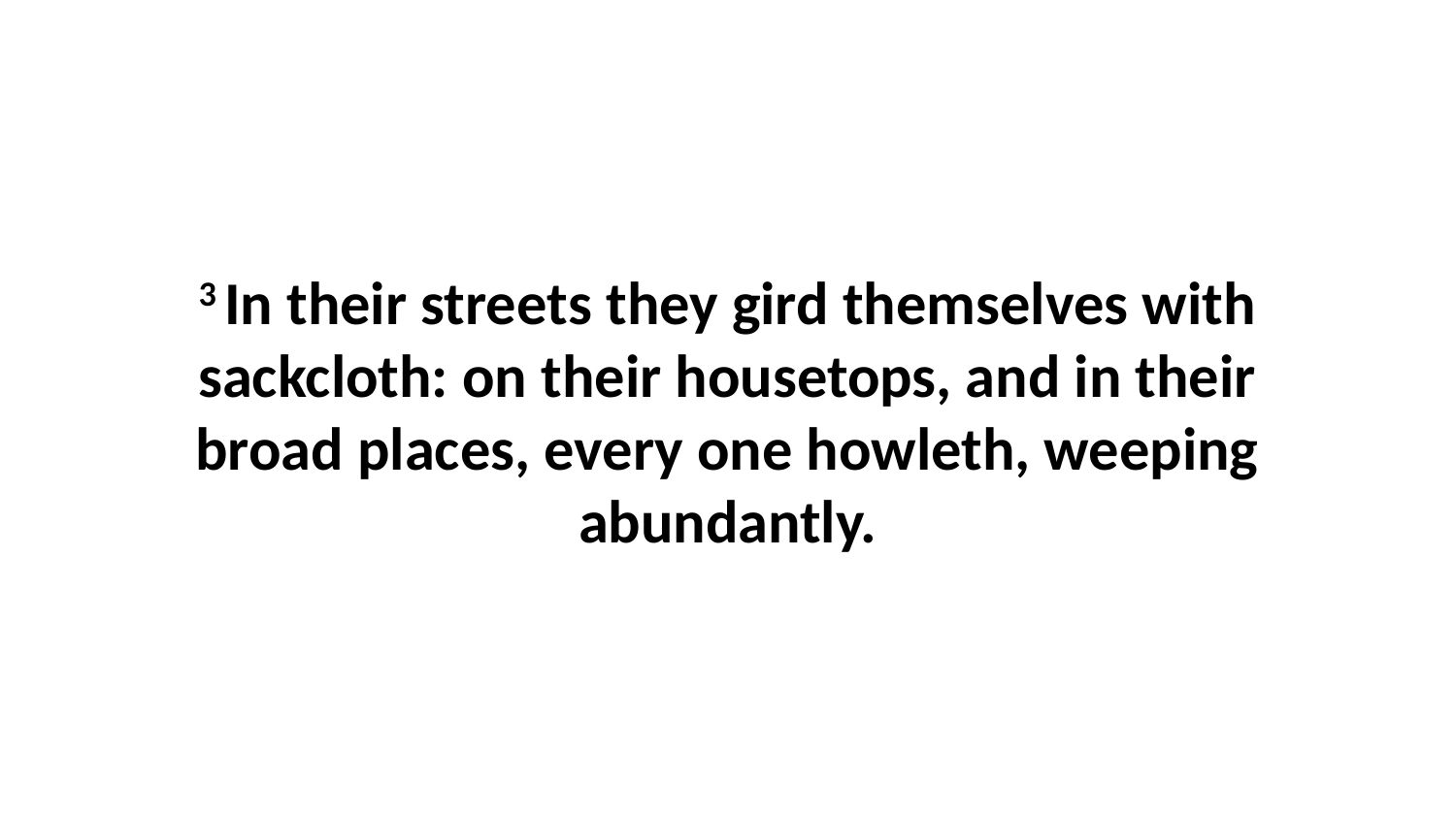

3 In their streets they gird themselves with sackcloth: on their housetops, and in their broad places, every one howleth, weeping abundantly.